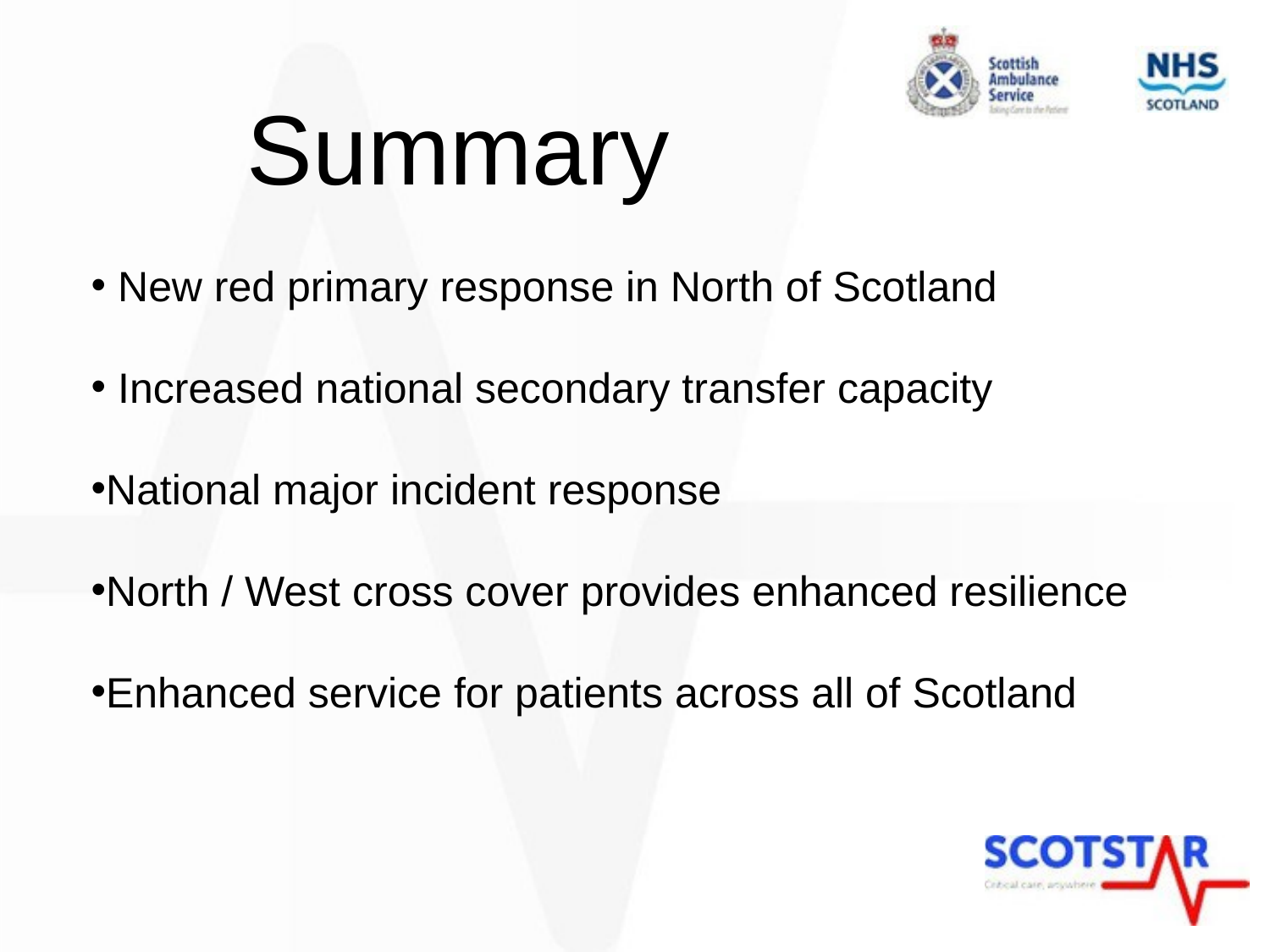

# Summary
 New red primary response in North of Scotland

 Increased national secondary transfer capacity

National major incident response

North / West cross cover provides enhanced resilience

Enhanced service for patients across all of Scotland